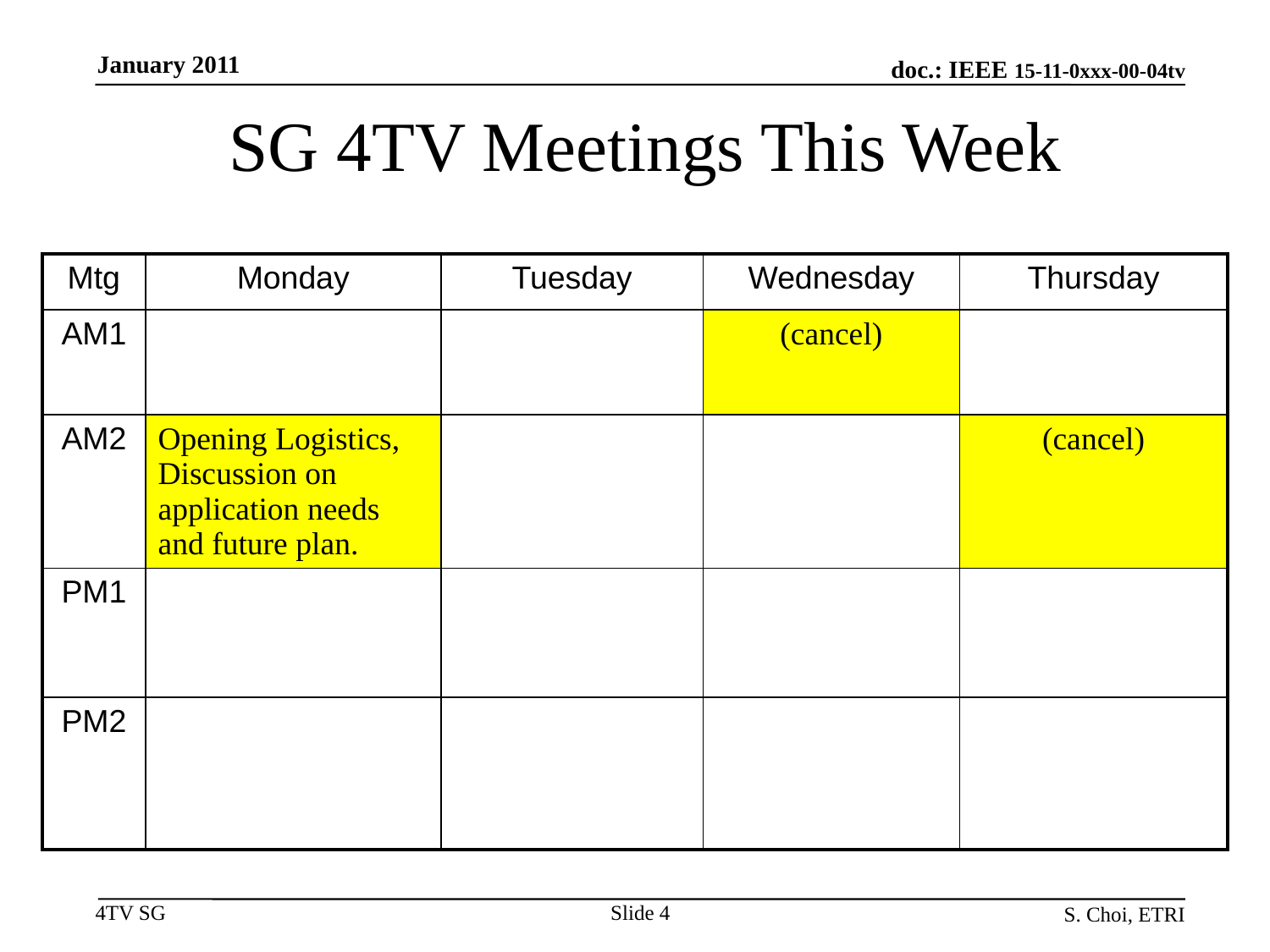

January 2011
SG 4TV Meetings This Week
| Mtg | Monday | Tuesday | Wednesday | Thursday |
| --- | --- | --- | --- | --- |
| AM1 |  |  | (cancel) |  |
| AM2 | Opening Logistics, Discussion on application needs and future plan. |  |  | (cancel) |
| PM1 |  |  |  |  |
| PM2 |  |  |  |  |
Slide 4
S. Choi, ETRI